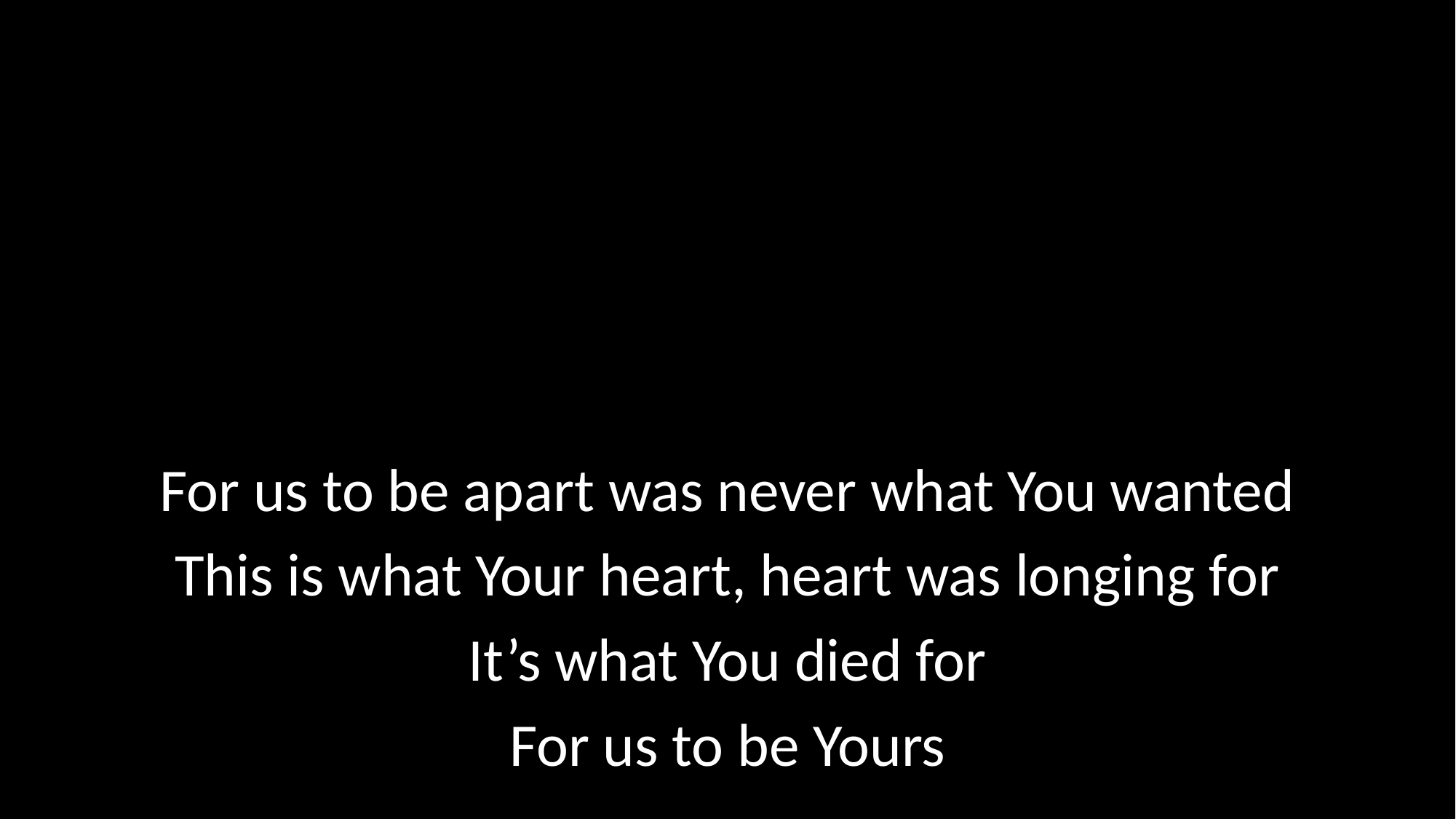

For us to be apart was never what You wanted
This is what Your heart, heart was longing for
It’s what You died for
For us to be Yours